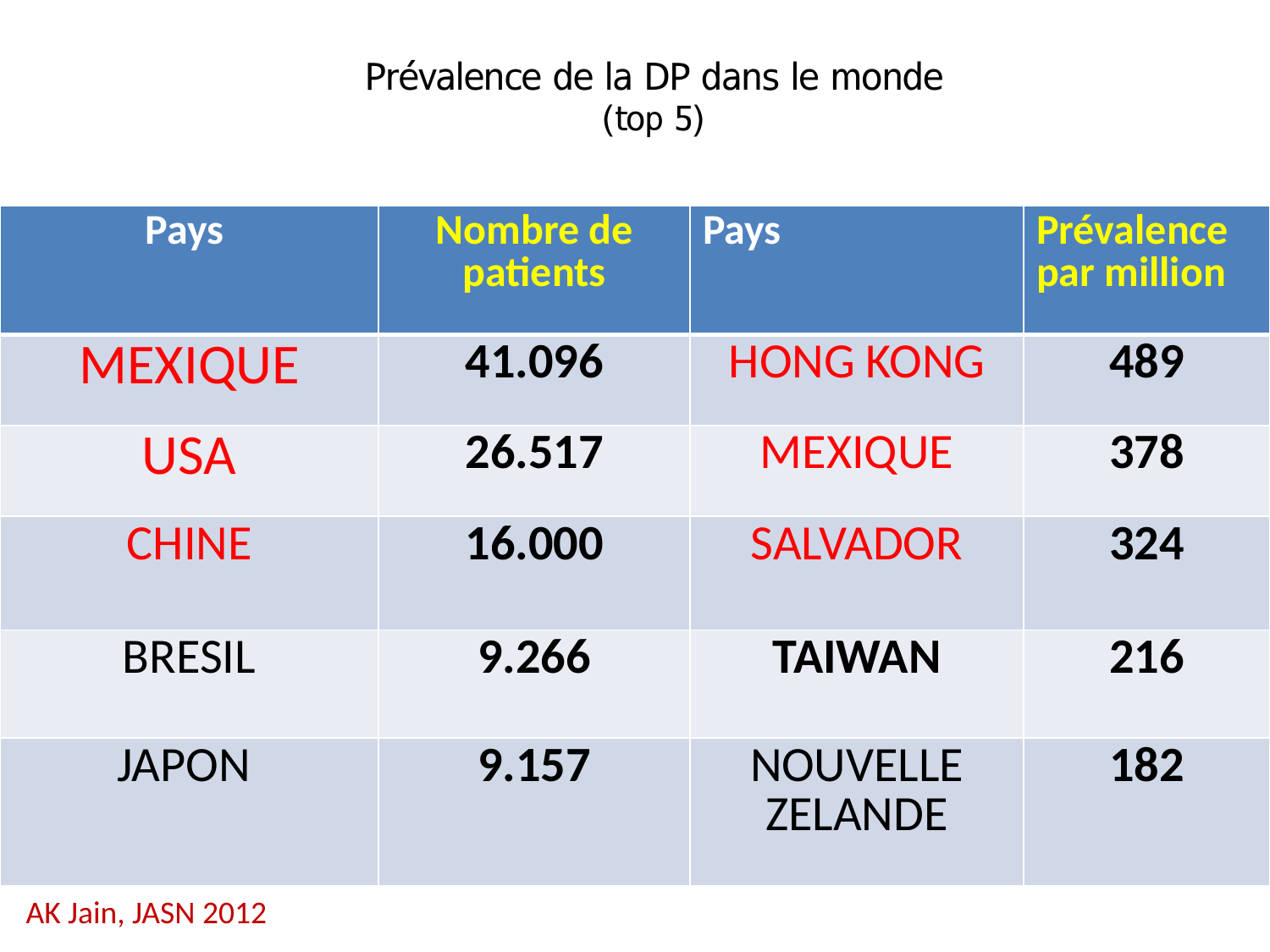

# Prévalence de la DP dans le monde (top 5)
| Pays | Nombre de patients | Pays | Prévalence par million |
| --- | --- | --- | --- |
| MEXIQUE | 41.096 | HONG KONG | 489 |
| USA | 26.517 | MEXIQUE | 378 |
| CHINE | 16.000 | SALVADOR | 324 |
| BRESIL | 9.266 | TAIWAN | 216 |
| JAPON | 9.157 | NOUVELLE ZELANDE | 182 |
AK Jain, JASN 2012